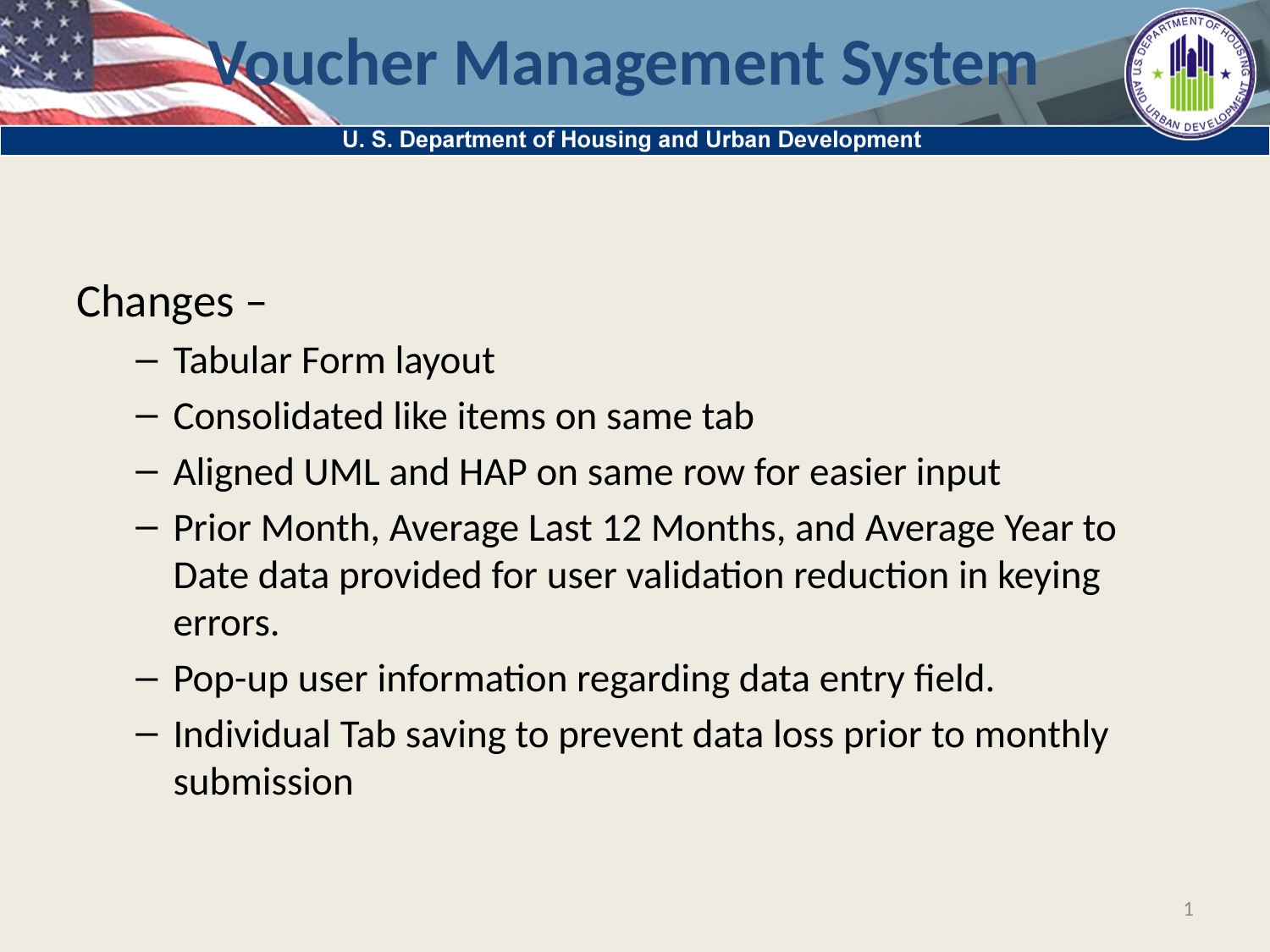

# Voucher Management System
Changes –
Tabular Form layout
Consolidated like items on same tab
Aligned UML and HAP on same row for easier input
Prior Month, Average Last 12 Months, and Average Year to Date data provided for user validation reduction in keying errors.
Pop-up user information regarding data entry field.
Individual Tab saving to prevent data loss prior to monthly submission
1